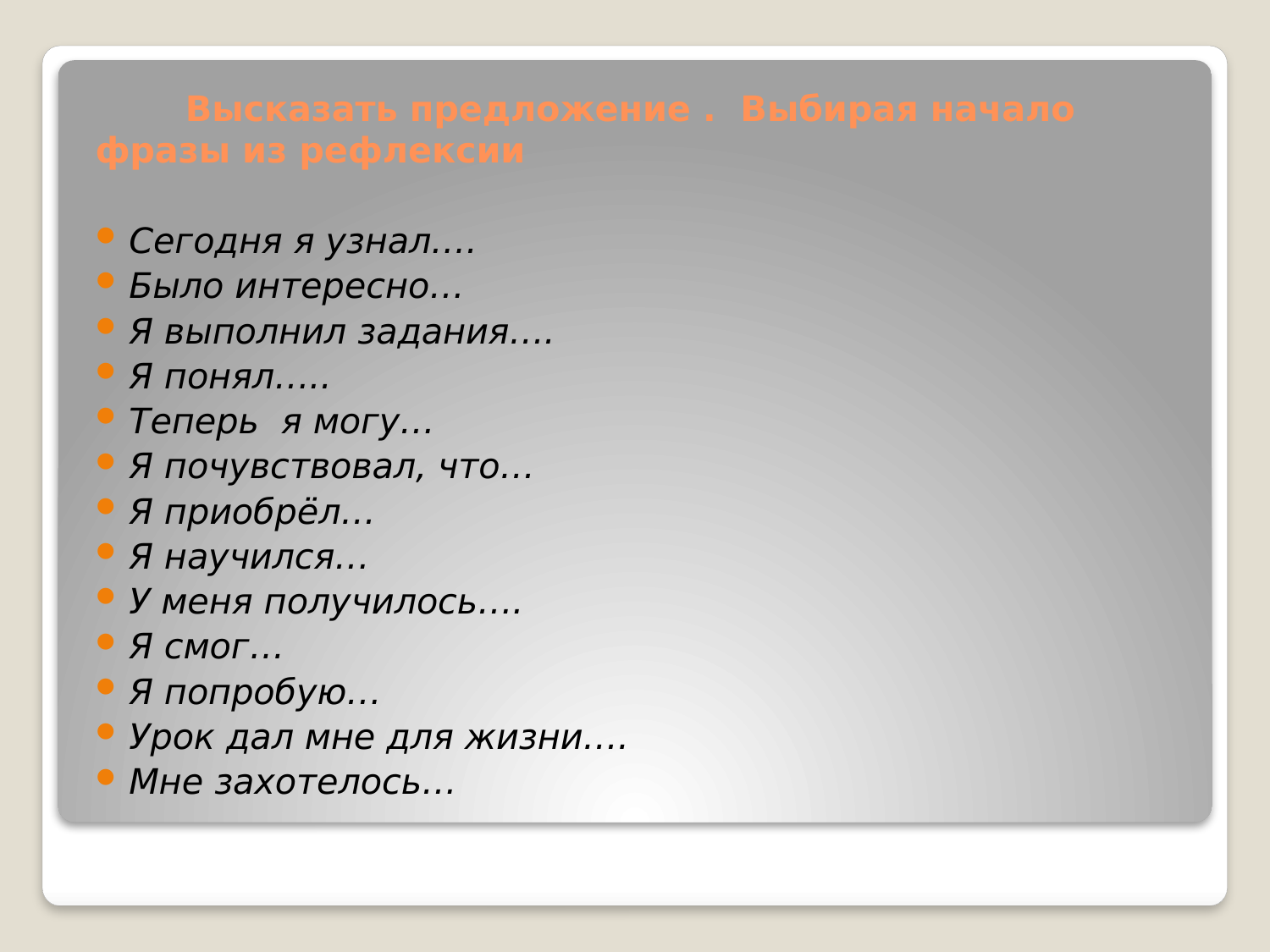

Высказать предложение .  Выбирая начало фразы из рефлексии

Сегодня я узнал….
Было интересно…
Я выполнил задания….
Я понял…..
Теперь  я могу…
Я почувствовал, что…
Я приобрёл…
Я научился…
У меня получилось….
Я смог…
Я попробую…
Урок дал мне для жизни….
Мне захотелось…